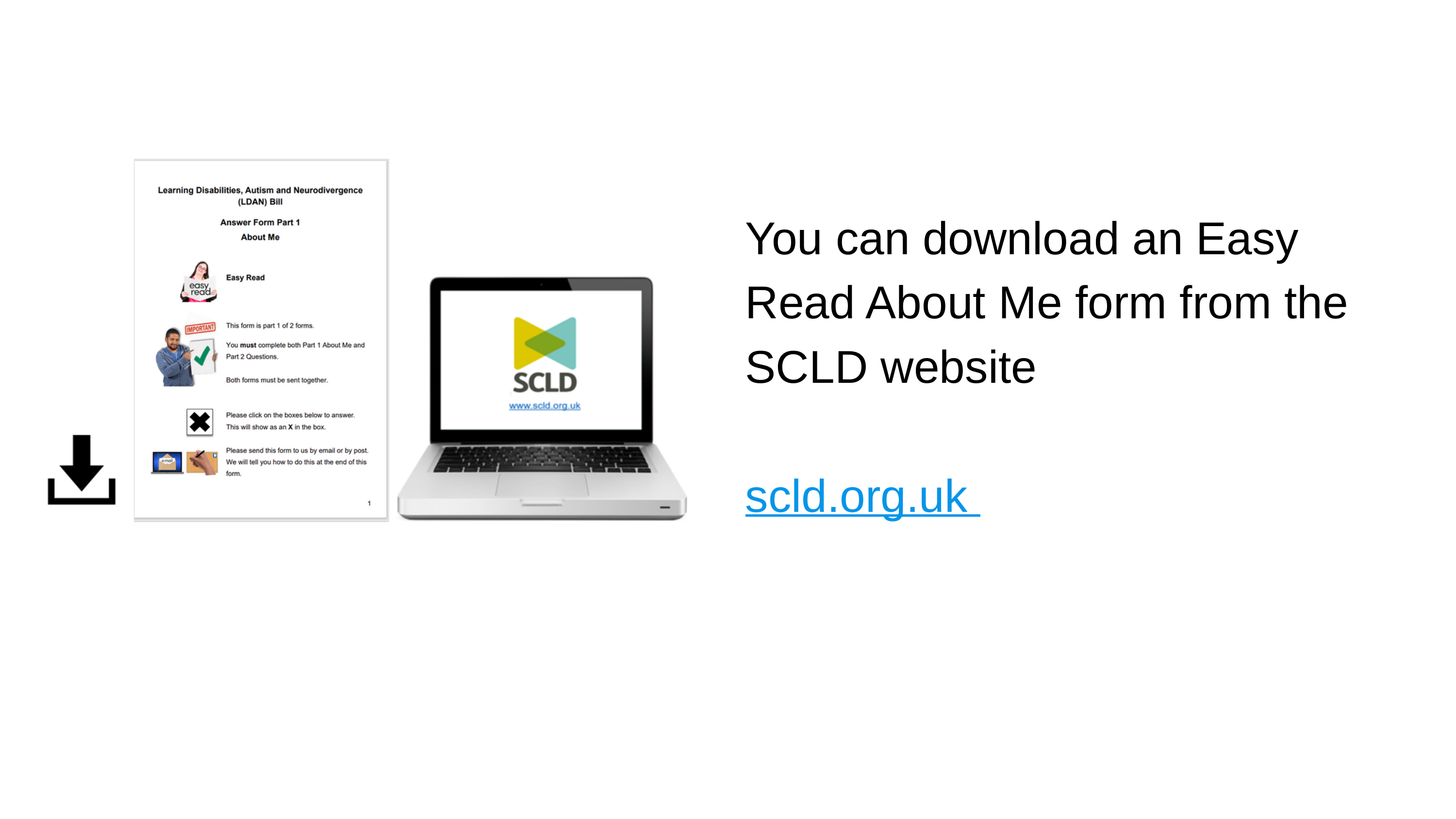

You can download an Easy Read About Me form from the SCLD website

scld.org.uk